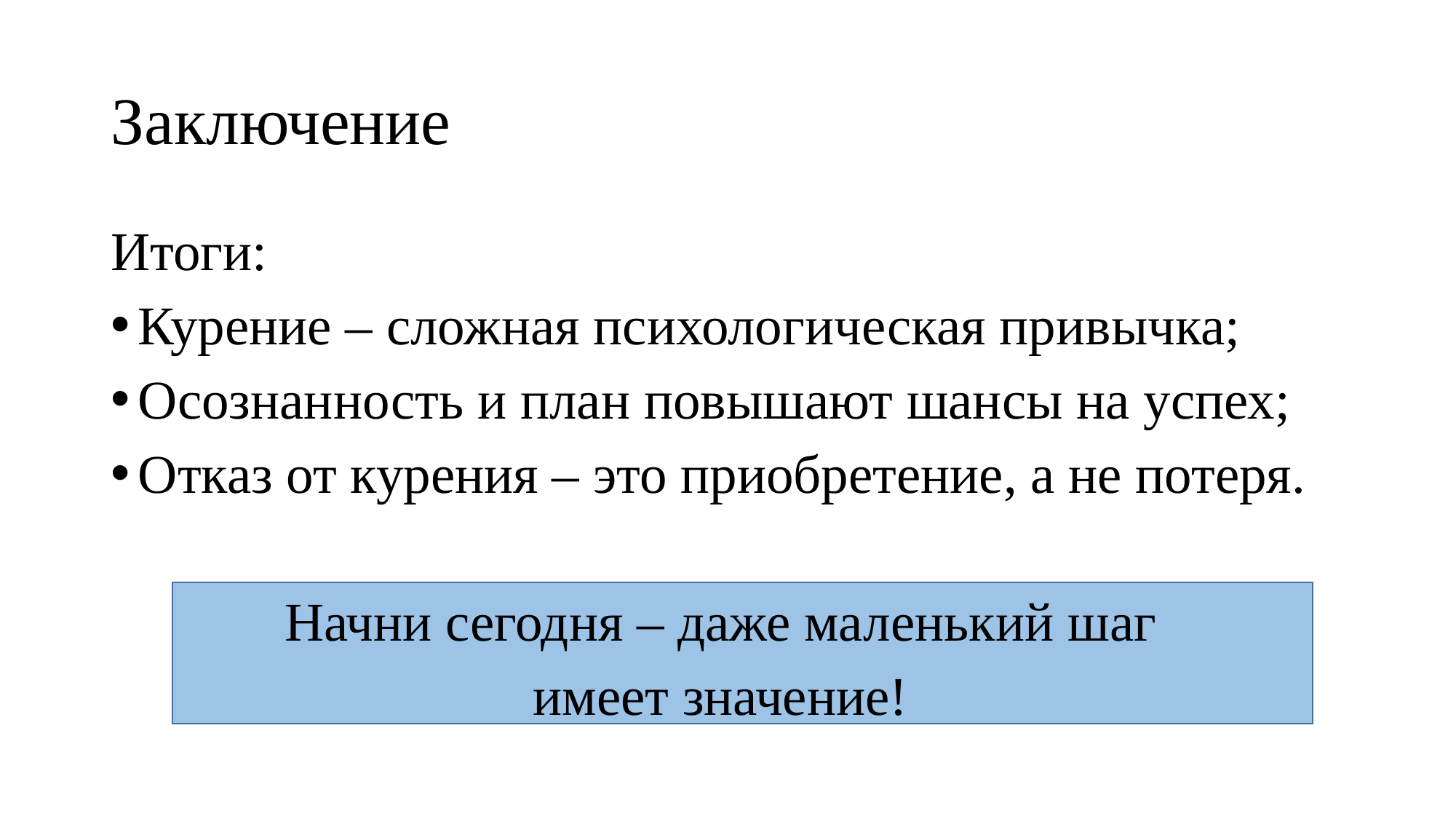

# Заключение
Итоги:
Курение – сложная психологическая привычка;
Осознанность и план повышают шансы на успех;
Отказ от курения – это приобретение, а не потеря.

Начни сегодня – даже маленький шаг
имеет значение!